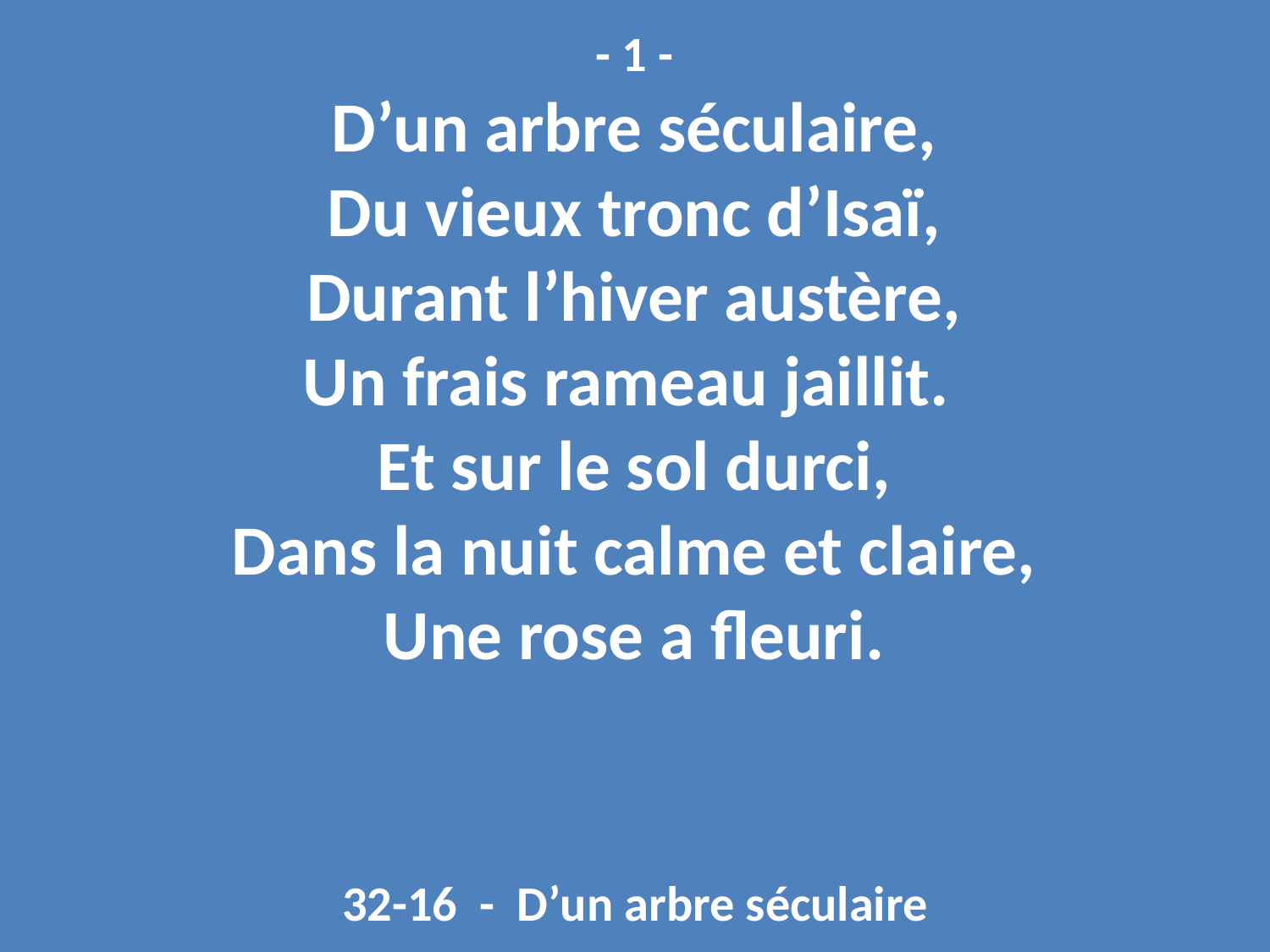

- 1 -
D’un arbre séculaire,
Du vieux tronc d’Isaï,
Durant l’hiver austère,
Un frais rameau jaillit.
Et sur le sol durci,
Dans la nuit calme et claire,
Une rose a fleuri.
32-16  -  D’un arbre séculaire